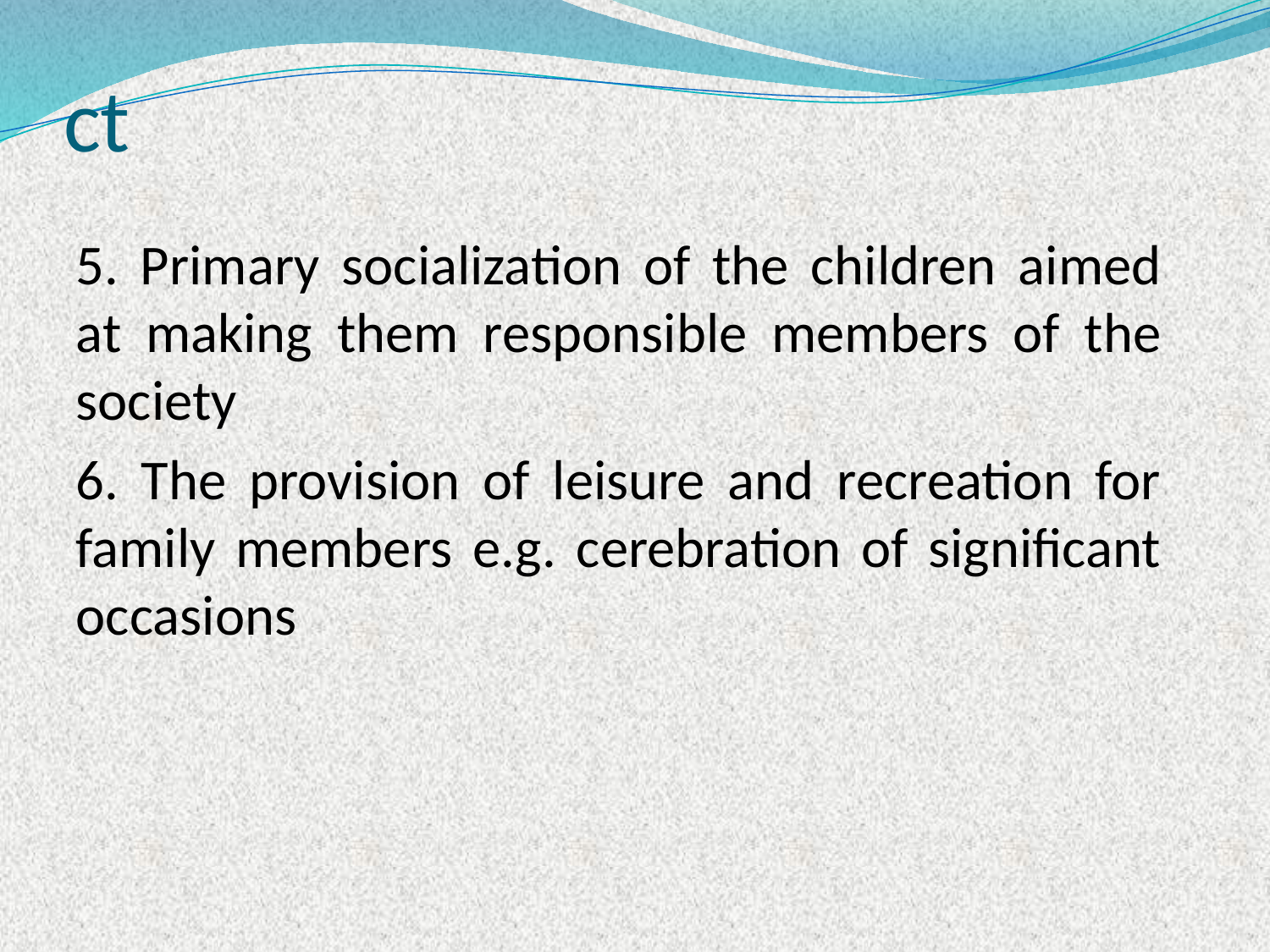

# ct
5. Primary socialization of the children aimed at making them responsible members of the society
6. The provision of leisure and recreation for family members e.g. cerebration of significant occasions